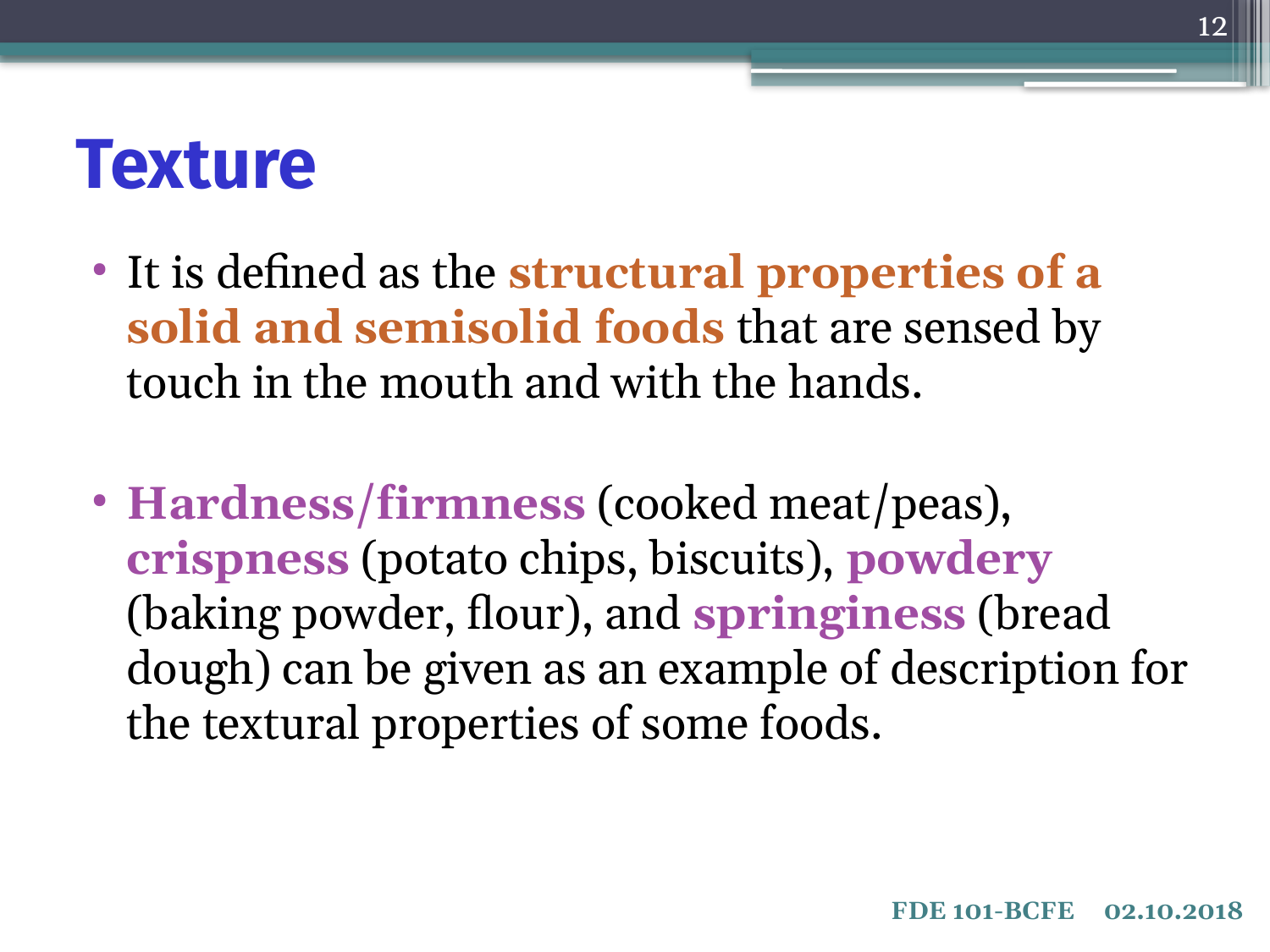

12
# Texture
It is defined as the structural properties of a solid and semisolid foods that are sensed by touch in the mouth and with the hands.

Hardness/firmness (cooked meat/peas), crispness (potato chips, biscuits), powdery (baking powder, flour), and springiness (bread dough) can be given as an example of description for the textural properties of some foods.
FDE 101-BCFE
02.10.2018